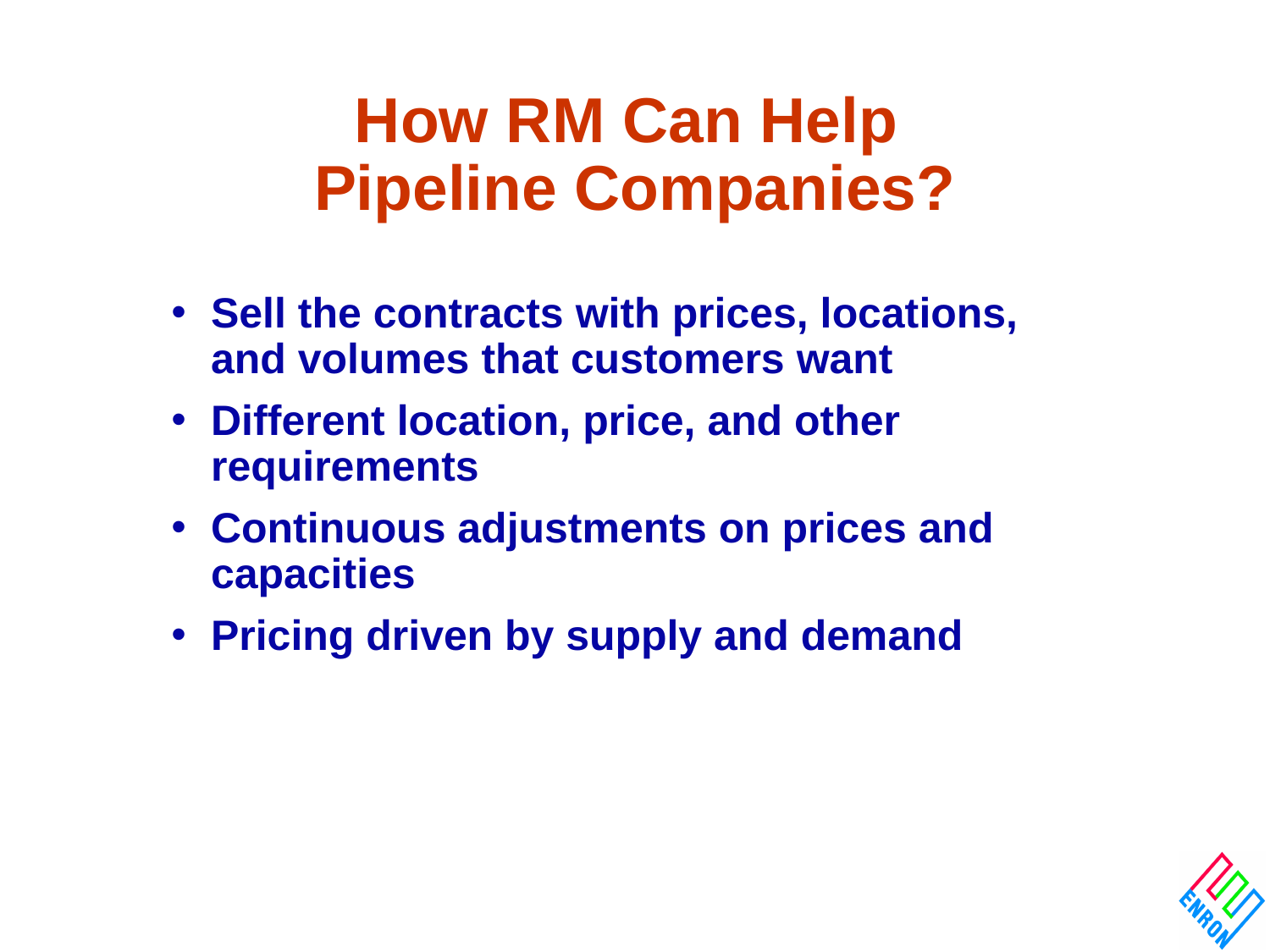

# How RM Can Help Pipeline Companies?

Sell the contracts with prices, locations, and volumes that customers want
Different location, price, and other requirements
Continuous adjustments on prices and capacities
Pricing driven by supply and demand

Omicron Options
4